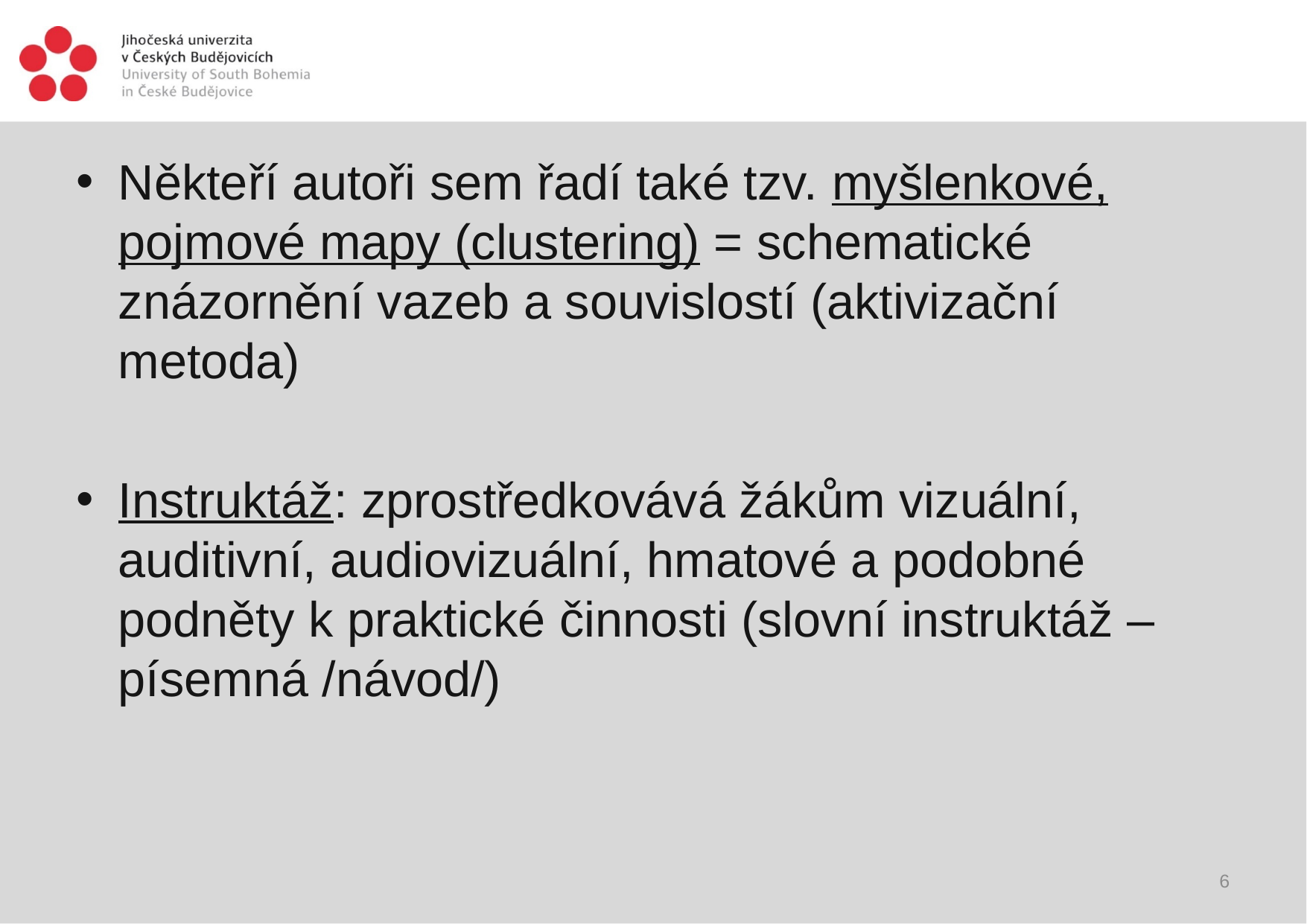

#
Někteří autoři sem řadí také tzv. myšlenkové, pojmové mapy (clustering) = schematické znázornění vazeb a souvislostí (aktivizační metoda)

Instruktáž: zprostředkovává žákům vizuální, auditivní, audiovizuální, hmatové a podobné podněty k praktické činnosti (slovní instruktáž – písemná /návod/)

6